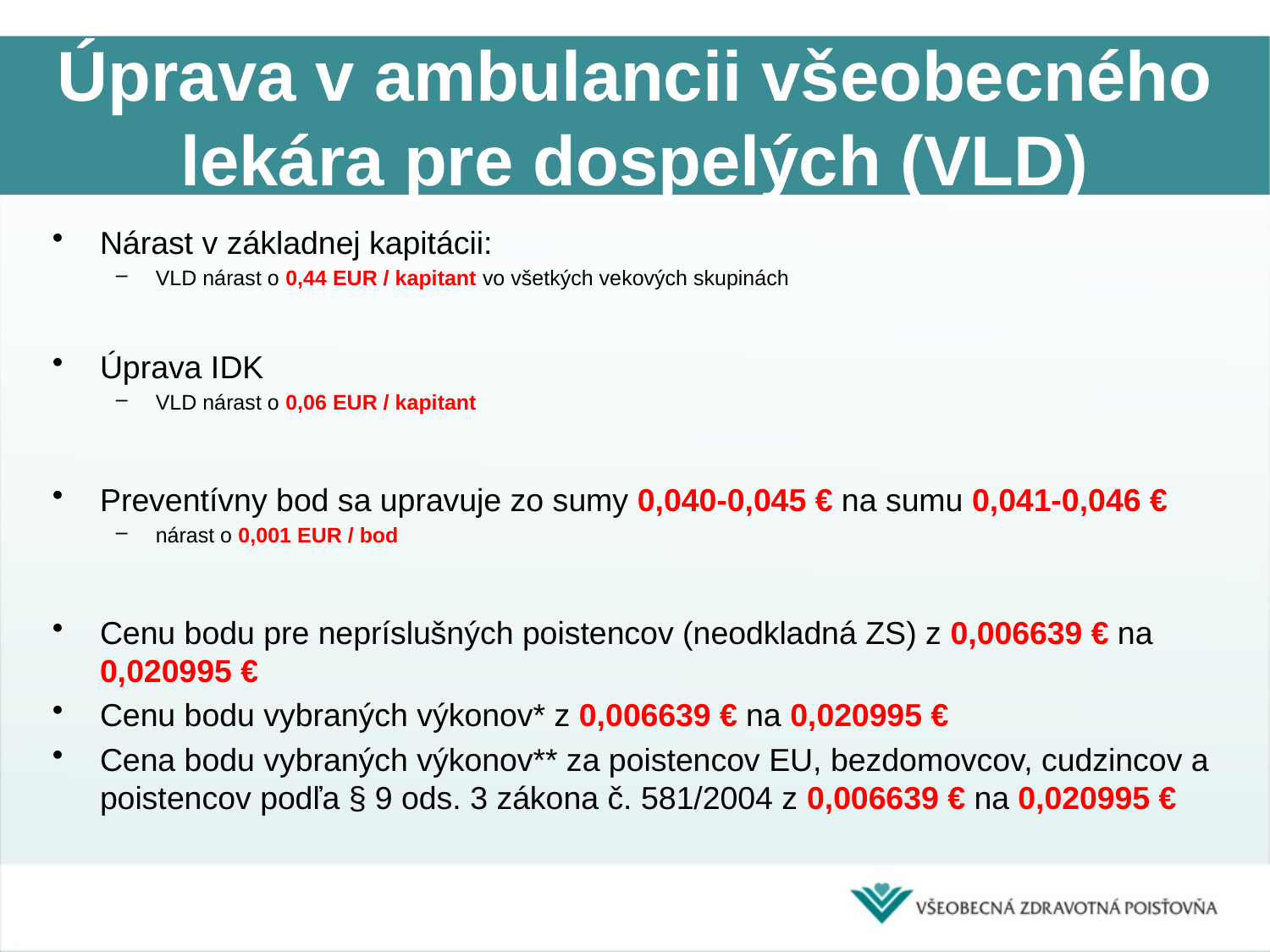

# Úprava v ambulancii všeobecného lekára pre dospelých (VLD)
Nárast v základnej kapitácii:
VLD nárast o 0,44 EUR / kapitant vo všetkých vekových skupinách

Úprava IDK
VLD nárast o 0,06 EUR / kapitant

Preventívny bod sa upravuje zo sumy 0,040-0,045 € na sumu 0,041-0,046 €
nárast o 0,001 EUR / bod

Cenu bodu pre nepríslušných poistencov (neodkladná ZS) z 0,006639 € na 0,020995 €
Cenu bodu vybraných výkonov* z 0,006639 € na 0,020995 €
Cena bodu vybraných výkonov** za poistencov EU, bezdomovcov, cudzincov a poistencov podľa § 9 ods. 3 zákona č. 581/2004 z 0,006639 € na 0,020995 €